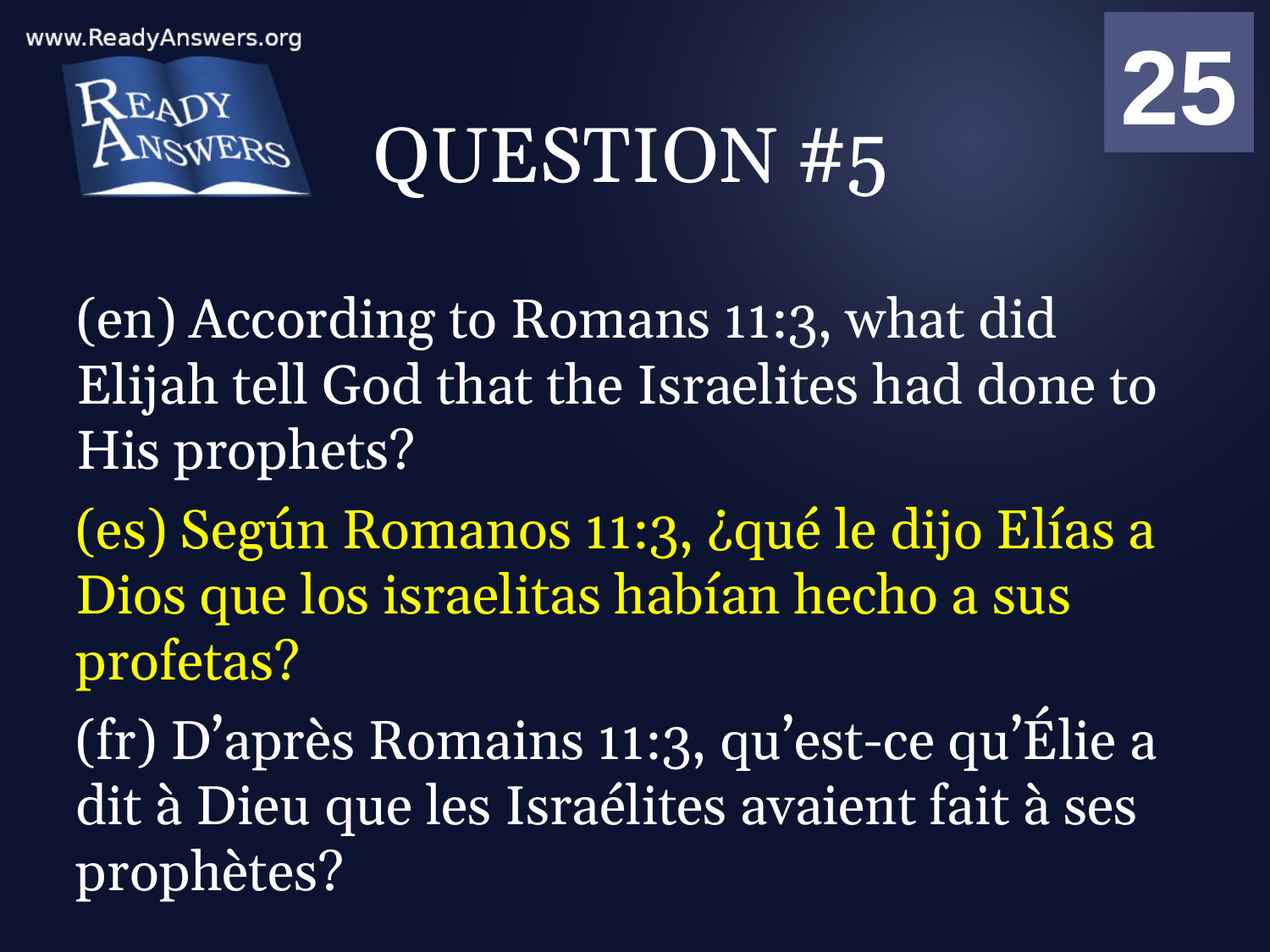

01
02
03
04
05
06
07
08
09
10
11
12
13
14
15
16
17
18
19
20
21
22
23
24
25
00
# QUESTION #5
(en) According to Romans 11:3, what did Elijah tell God that the Israelites had done to His prophets?
(es) Según Romanos 11:3, ¿qué le dijo Elías a Dios que los israelitas habían hecho a sus profetas?
(fr) D’après Romains 11:3, qu’est-ce qu’Élie a dit à Dieu que les Israélites avaient fait à ses prophètes?